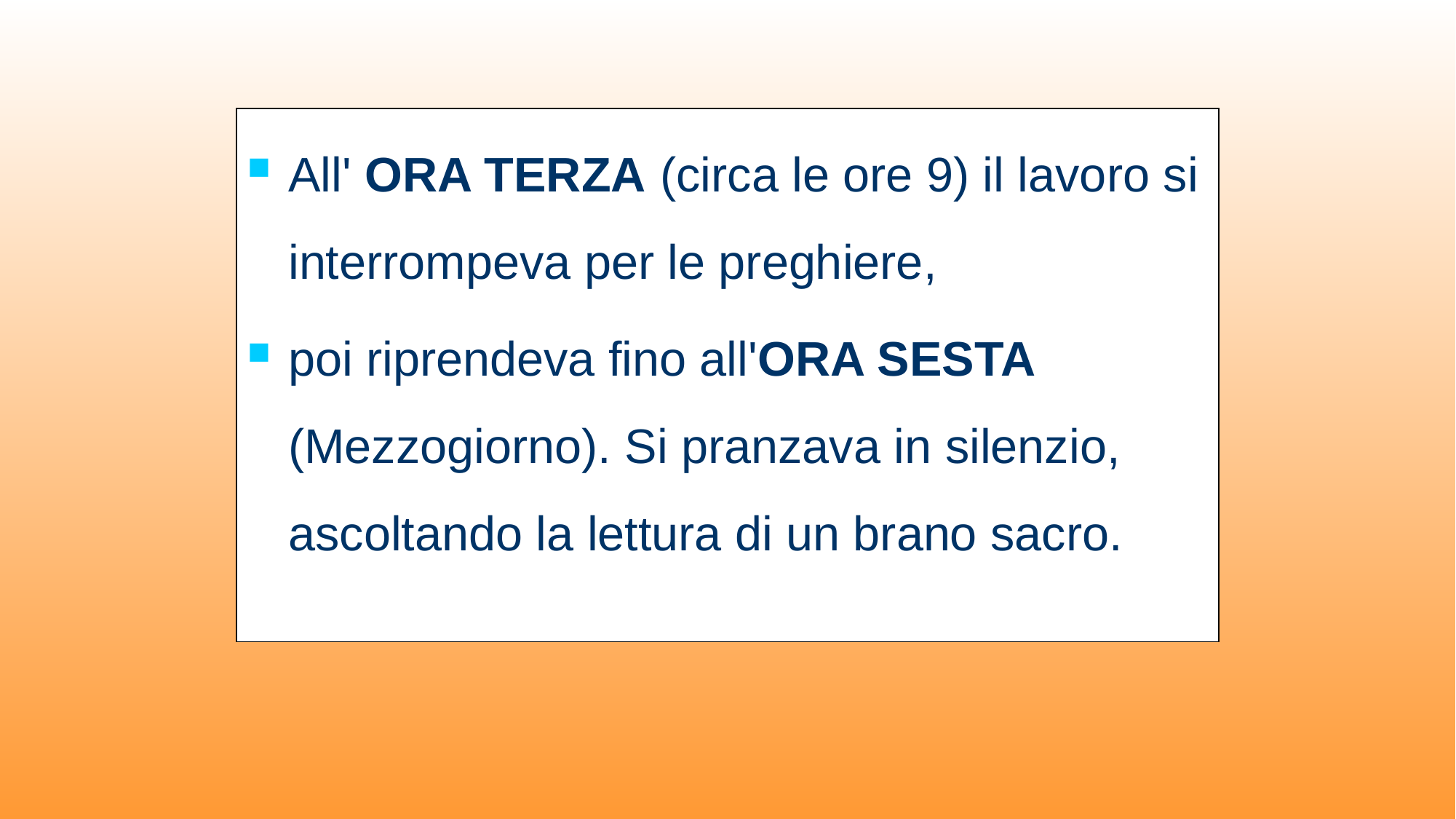

All' ORA TERZA (circa le ore 9) il lavoro si interrompeva per le preghiere,
poi riprendeva fino all'ORA SESTA (Mezzogiorno). Si pranzava in silenzio, ascoltando la lettura di un brano sacro.